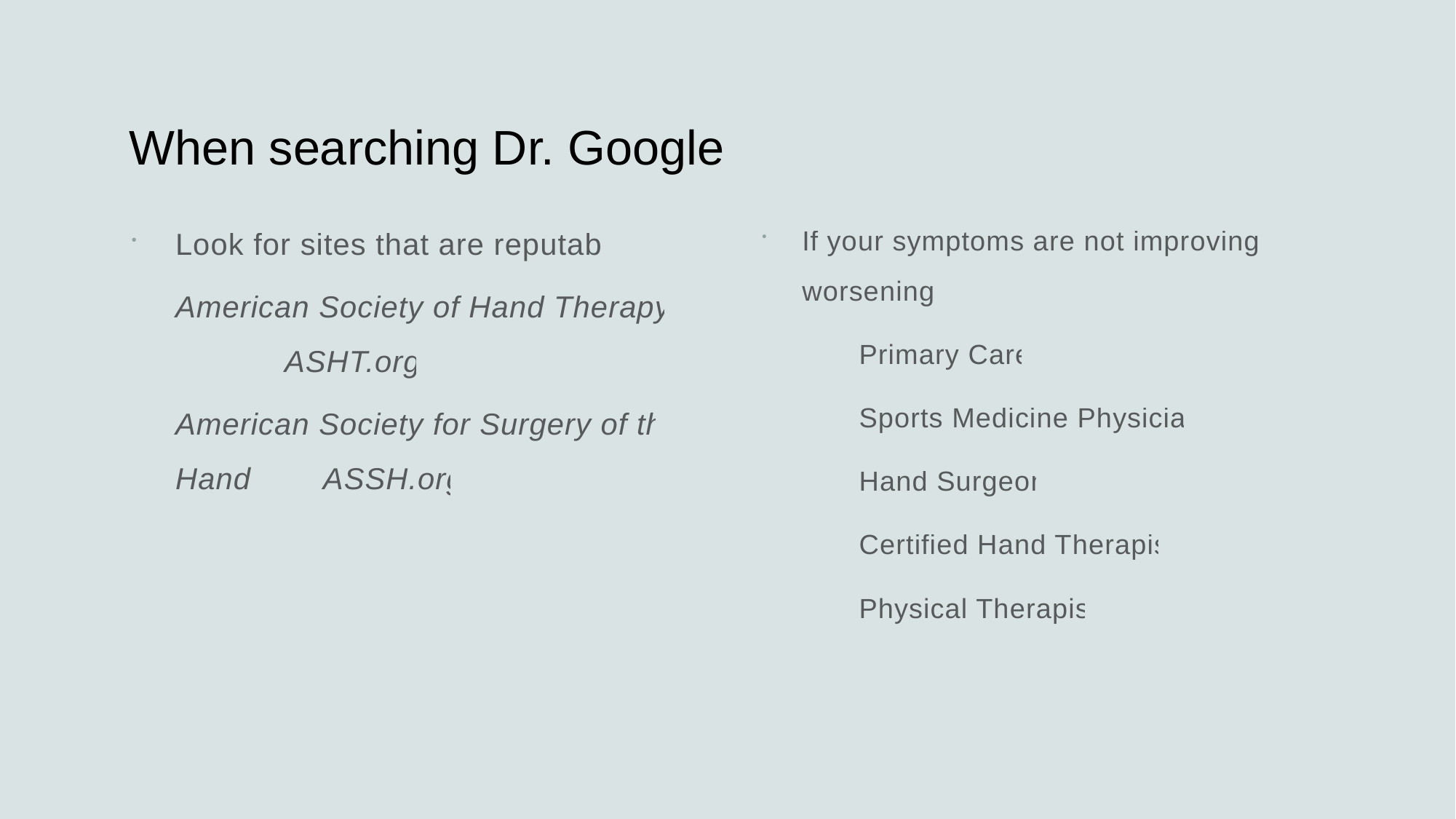

# When searching Dr. Google
Look for sites that are reputable
American Society of Hand Therapy   	ASHT.org
American Society for Surgery of the Hand        ASSH.org

If your symptoms are not improving or worsening:
  	Primary Care
	Sports Medicine Physician
	Hand Surgeon
	Certified Hand Therapist
	Physical Therapist